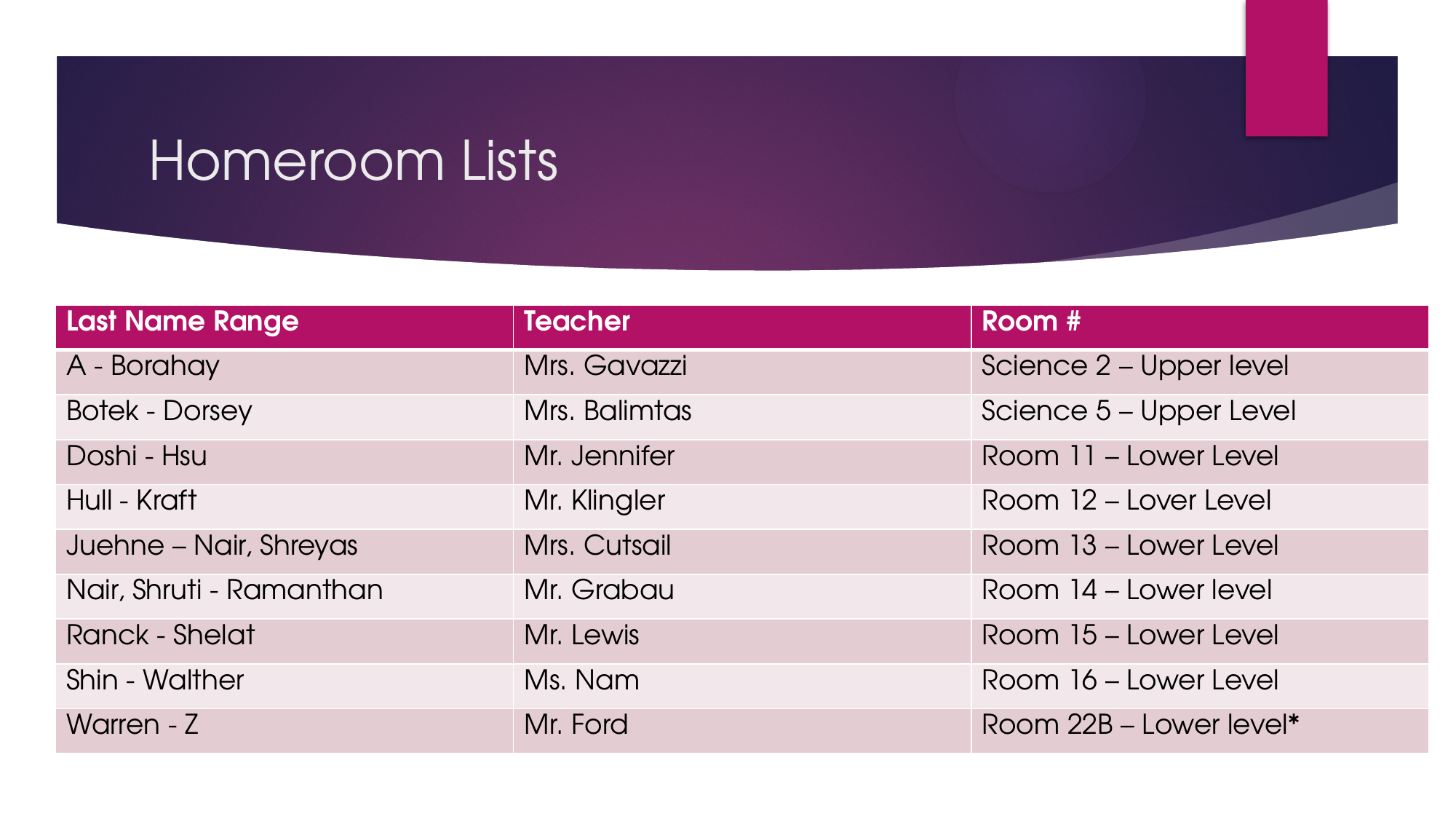

# Homeroom Lists
| Last Name Range | Teacher | Room # |
| --- | --- | --- |
| A - Borahay | Mrs. Gavazzi | Science 2 – Upper level |
| Botek - Dorsey | Mrs. Balimtas | Science 5 – Upper Level |
| Doshi - Hsu | Mr. Jennifer | Room 11 – Lower Level |
| Hull - Kraft | Mr. Klingler | Room 12 – Lover Level |
| Juehne – Nair, Shreyas | Mrs. Cutsail | Room 13 – Lower Level |
| Nair, Shruti - Ramanthan | Mr. Grabau | Room 14 – Lower level |
| Ranck - Shelat | Mr. Lewis | Room 15 – Lower Level |
| Shin - Walther | Ms. Nam | Room 16 – Lower Level |
| Warren - Z | Mr. Ford | Room 22B – Lower level\* |